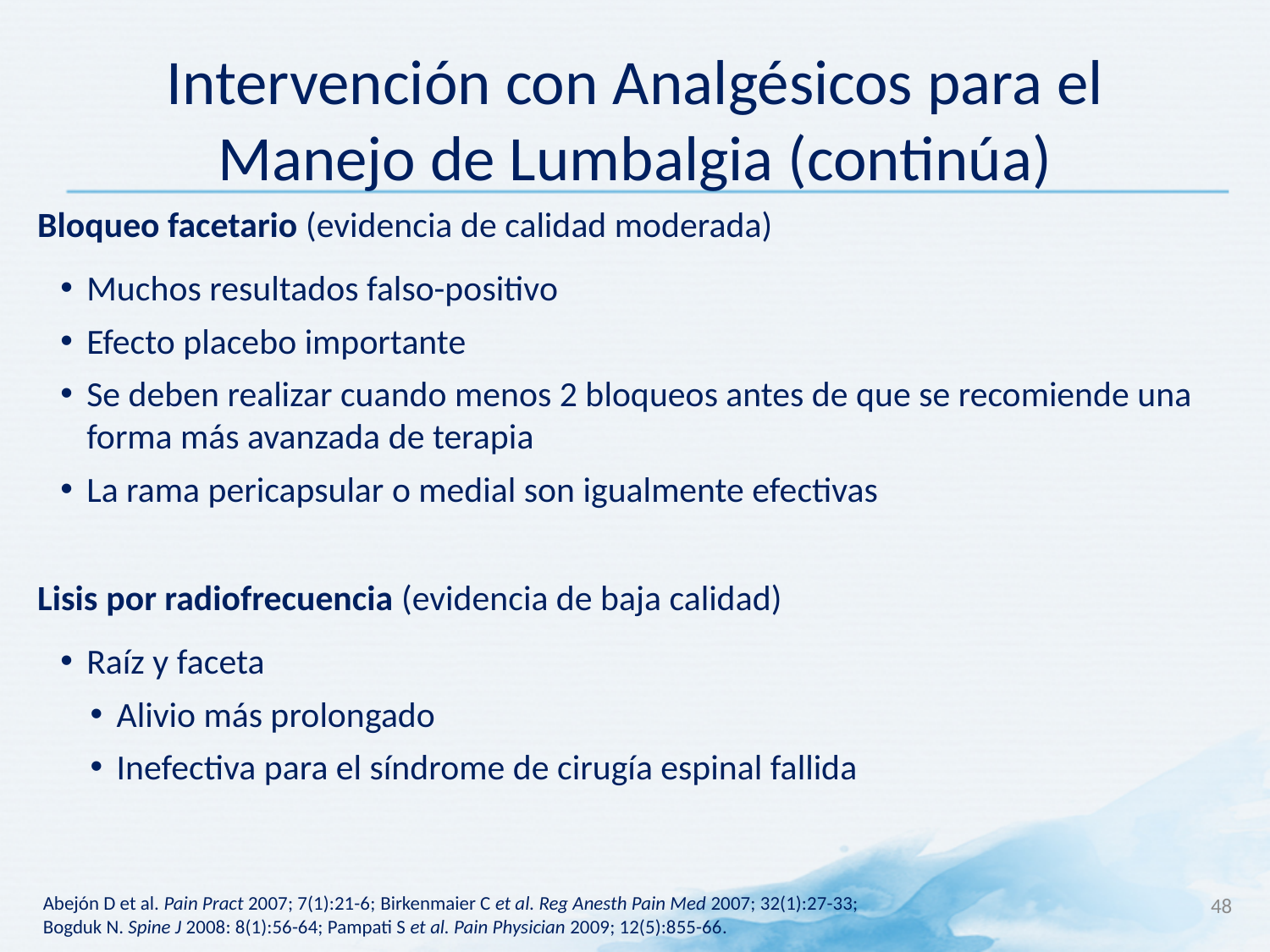

# Intervención con Analgésicos para el Manejo de Lumbalgia (continúa)
Bloqueo facetario (evidencia de calidad moderada)
Muchos resultados falso-positivo
Efecto placebo importante
Se deben realizar cuando menos 2 bloqueos antes de que se recomiende una forma más avanzada de terapia
La rama pericapsular o medial son igualmente efectivas

Lisis por radiofrecuencia (evidencia de baja calidad)
Raíz y faceta
Alivio más prolongado
Inefectiva para el síndrome de cirugía espinal fallida

48
Abejón D et al. Pain Pract 2007; 7(1):21-6; Birkenmaier C et al. Reg Anesth Pain Med 2007; 32(1):27-33; Bogduk N. Spine J 2008: 8(1):56-64; Pampati S et al. Pain Physician 2009; 12(5):855-66.